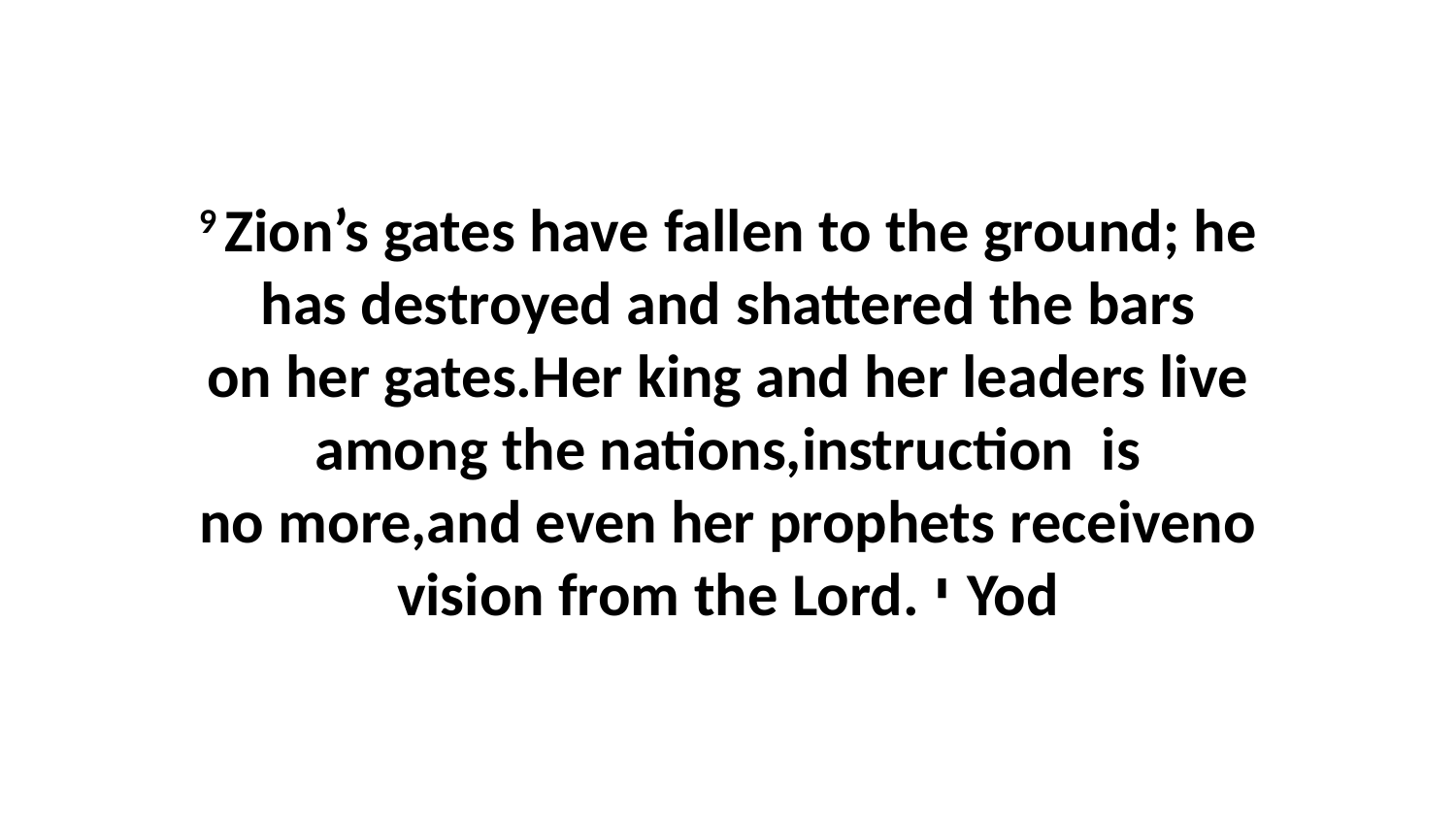

9 Zion’s gates have fallen to the ground; he has destroyed and shattered the bars on her gates.Her king and her leaders live among the nations,instruction  is no more,and even her prophets receiveno vision from the Lord. י Yod